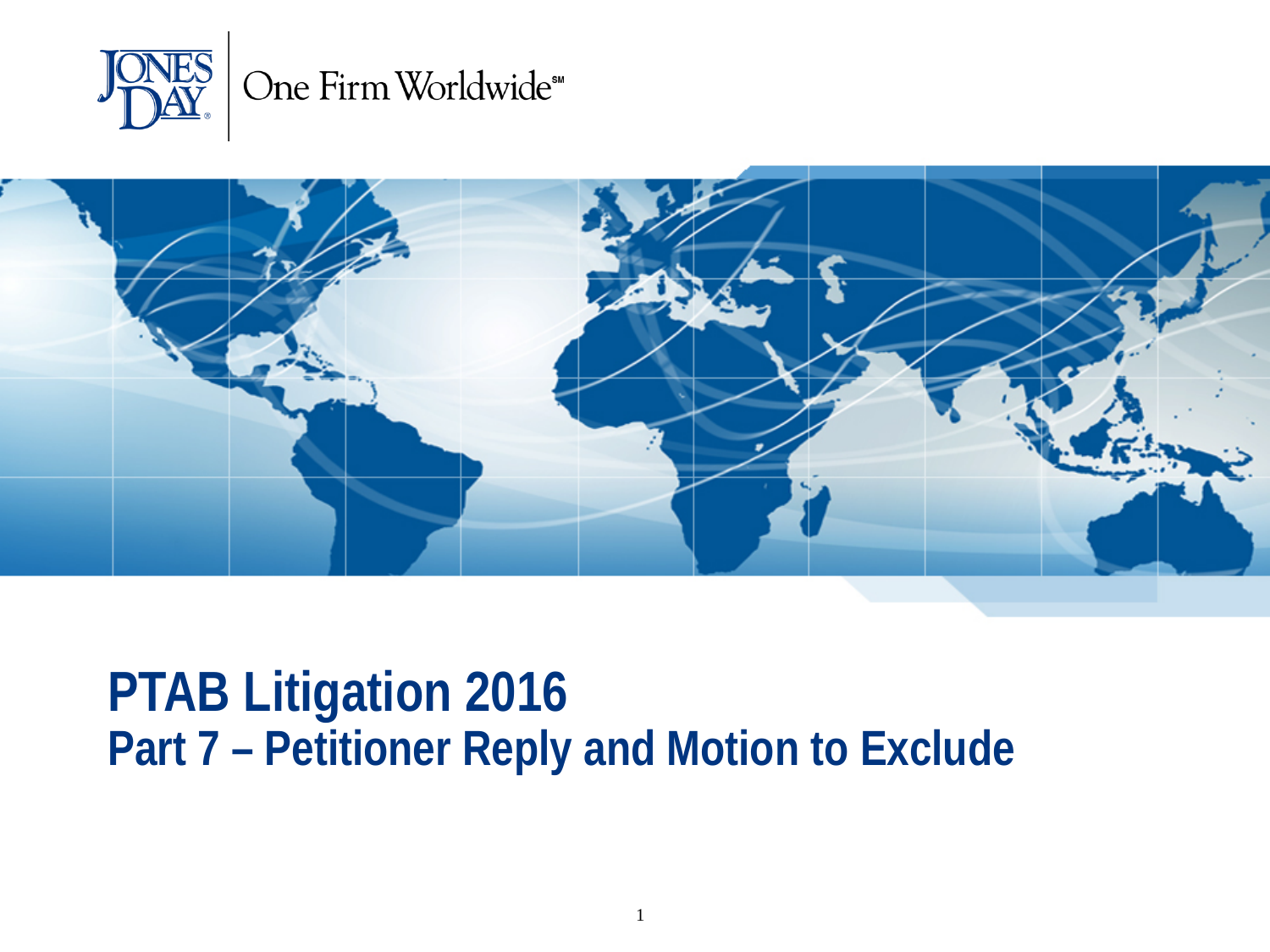

# PTAB Litigation 2016 Part 7 – Petitioner Reply and Motion to Exclude
1